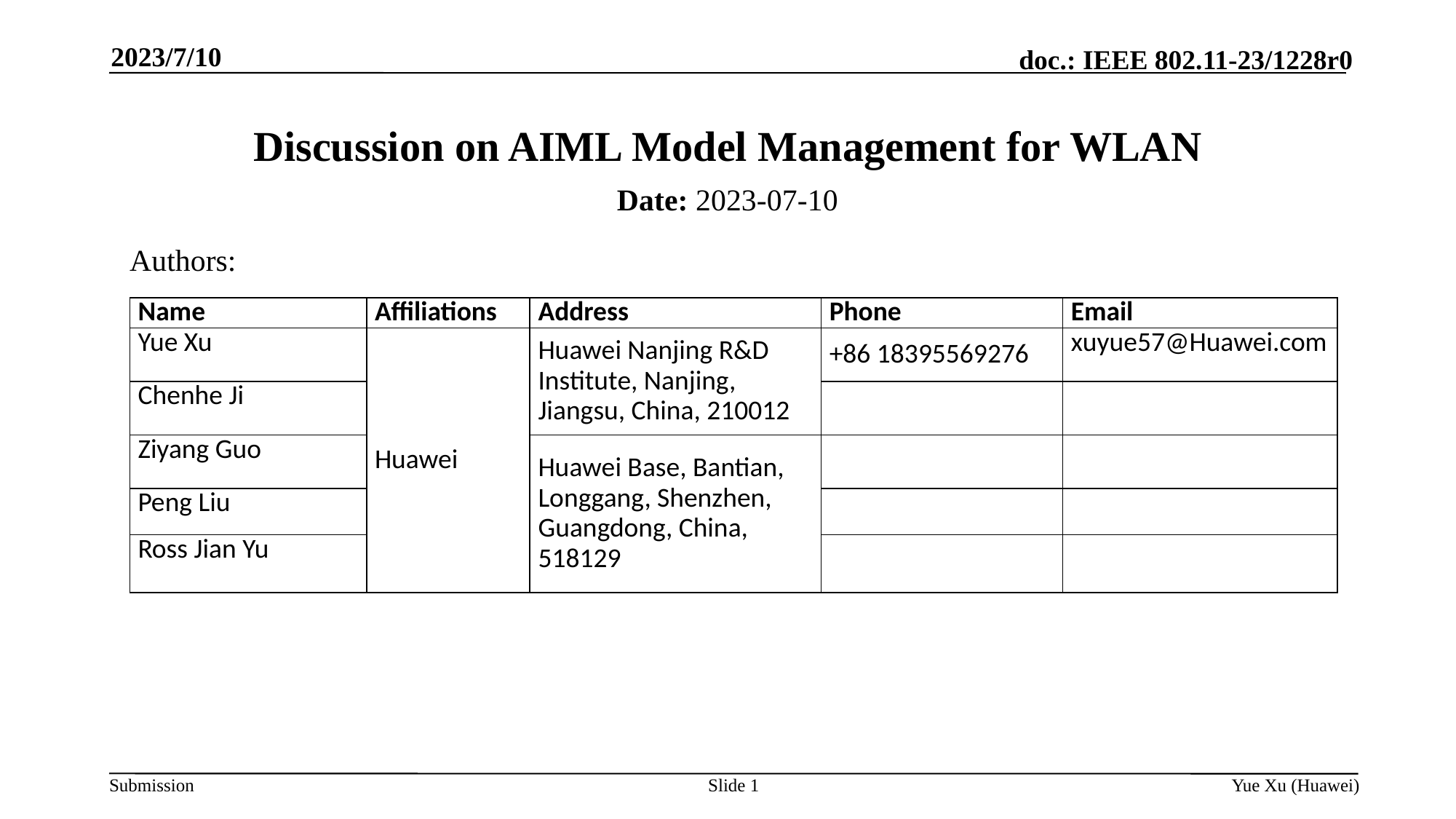

2023/7/10
# Discussion on AIML Model Management for WLAN
Date: 2023-07-10
Authors:
| Name | Affiliations | Address | Phone | Email |
| --- | --- | --- | --- | --- |
| Yue Xu | Huawei | Huawei Nanjing R&D Institute, Nanjing, Jiangsu, China, 210012 | +86 18395569276 | xuyue57@Huawei.com |
| Chenhe Ji |  |  |  |  |
| Ziyang Guo |  | Huawei Base, Bantian, Longgang, Shenzhen, Guangdong, China, 518129 |  |  |
| Peng Liu |  |  |  |  |
| Ross Jian Yu |  |  |  |  |
Slide 1
Yue Xu (Huawei)